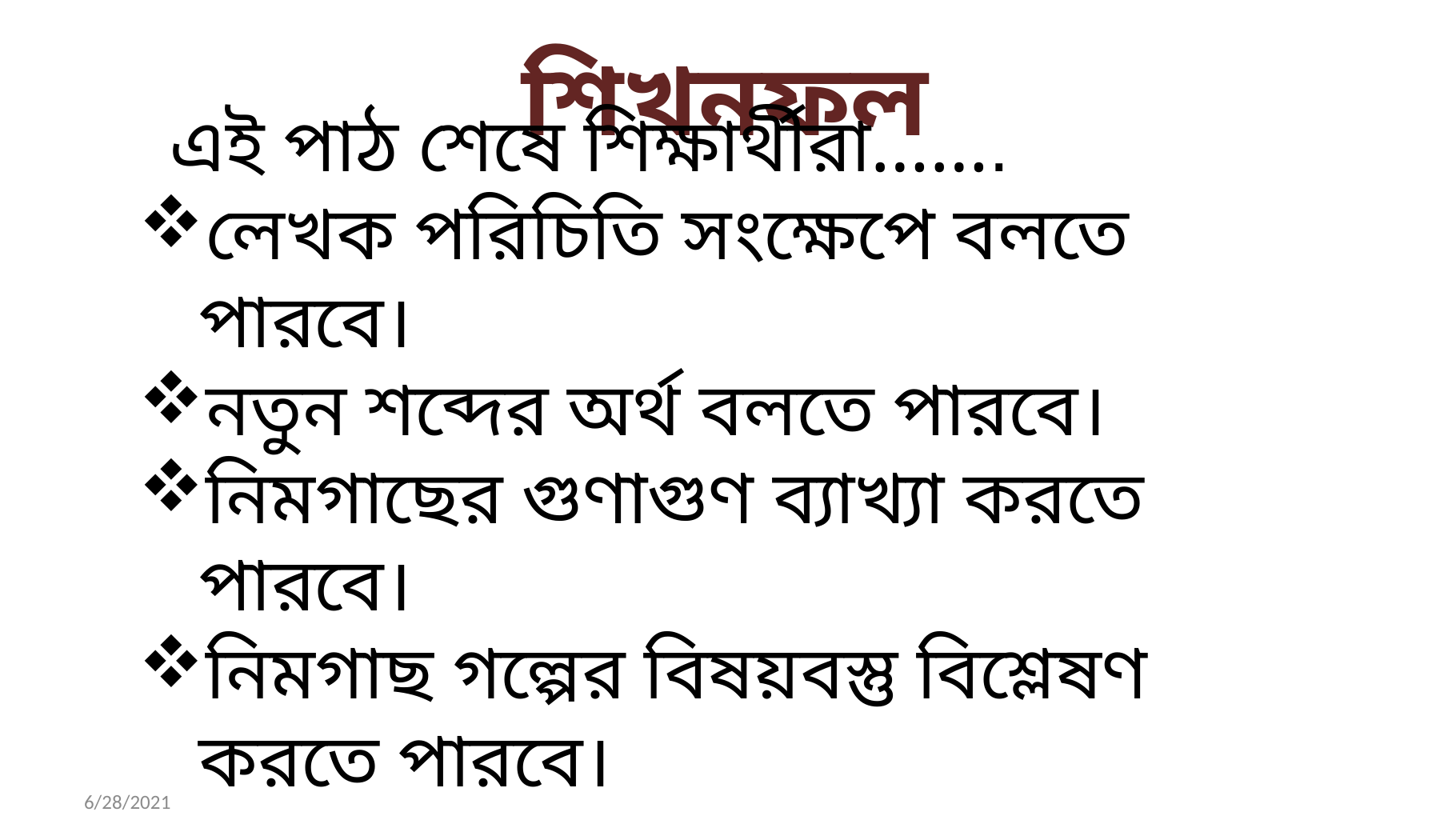

শিখনফল
   এই পাঠ শেষে শিক্ষার্থীরা…….
লেখক পরিচিতি সংক্ষেপে বলতে পারবে।
নতুন শব্দের অর্থ বলতে পারবে।
নিমগাছের গুণাগুণ ব্যাখ্যা করতে পারবে।
নিমগাছ গল্পের বিষয়বস্তু বিশ্লেষণ করতে পারবে।
6/28/2021